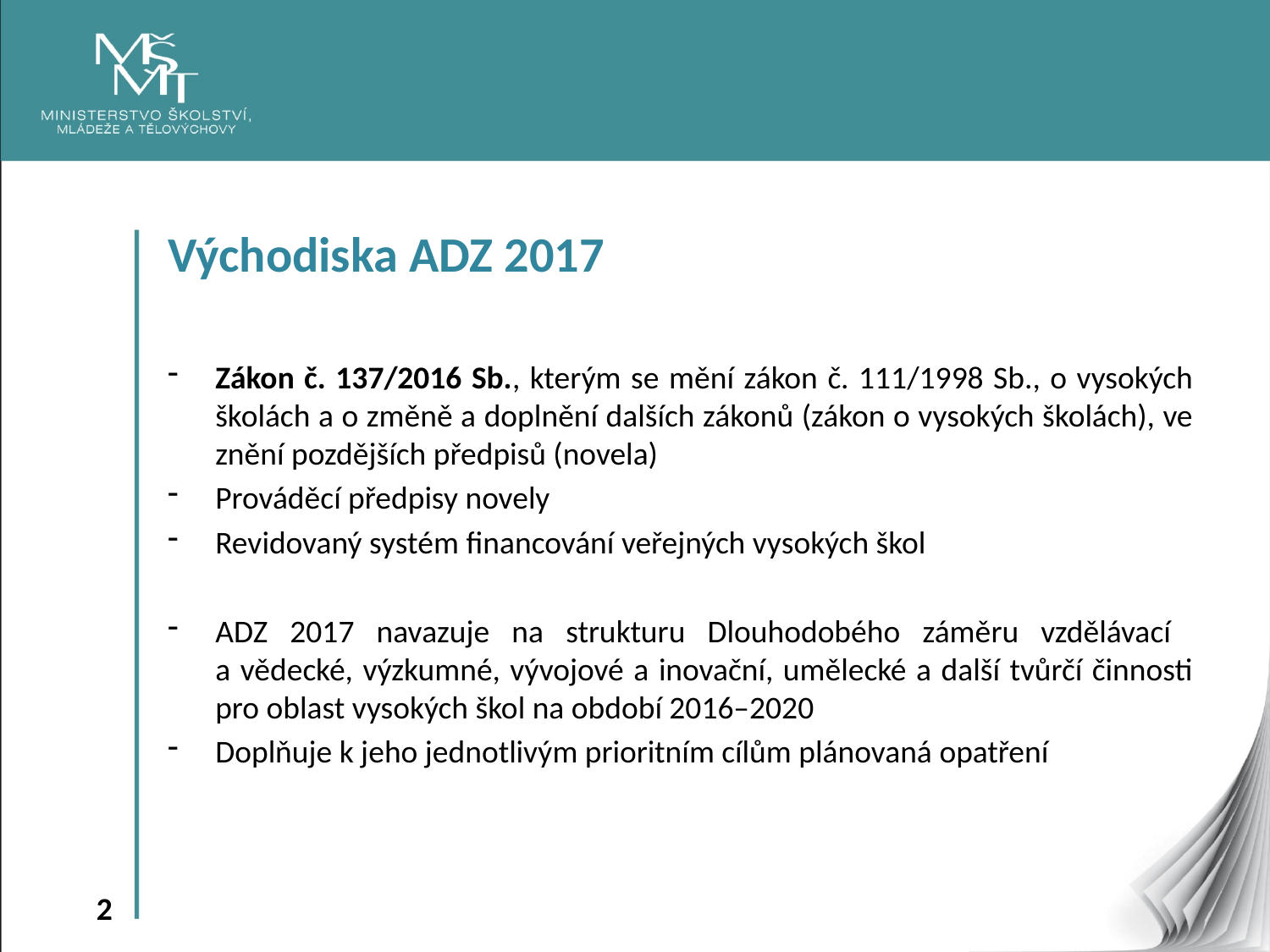

Východiska ADZ 2017

Zákon č. 137/2016 Sb., kterým se mění zákon č. 111/1998 Sb., o vysokých školách a o změně a doplnění dalších zákonů (zákon o vysokých školách), ve znění pozdějších předpisů (novela)
Prováděcí předpisy novely
Revidovaný systém financování veřejných vysokých škol

ADZ 2017 navazuje na strukturu Dlouhodobého záměru vzdělávací
a vědecké, výzkumné, vývojové a inovační, umělecké a další tvůrčí činnosti pro oblast vysokých škol na období 2016–2020
Doplňuje k jeho jednotlivým prioritním cílům plánovaná opatření